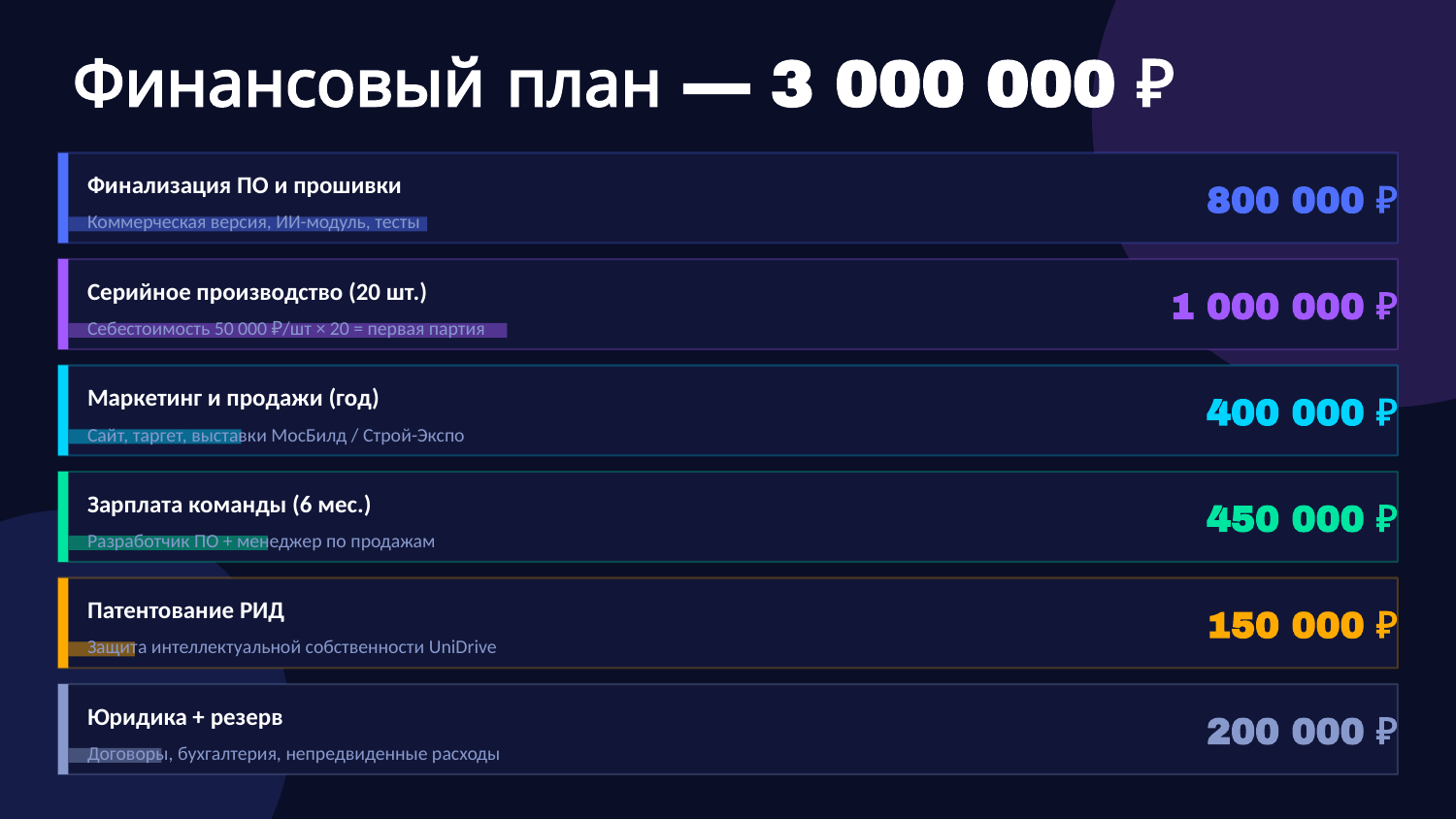

Финансовый план — 3 000 000 ₽

Финализация ПО и прошивки
800 000 ₽
Коммерческая версия, ИИ-модуль, тесты

Серийное производство (20 шт.)
1 000 000 ₽
Себестоимость 50 000 ₽/шт × 20 = первая партия

Маркетинг и продажи (год)
400 000 ₽
Сайт, таргет, выставки МосБилд / Строй-Экспо

Зарплата команды (6 мес.)
450 000 ₽

Разработчик ПО + менеджер по продажам

Патентование РИД
150 000 ₽
Защита интеллектуальной собственности UniDrive

Юридика + резерв
200 000 ₽
Договоры, бухгалтерия, непредвиденные расходы